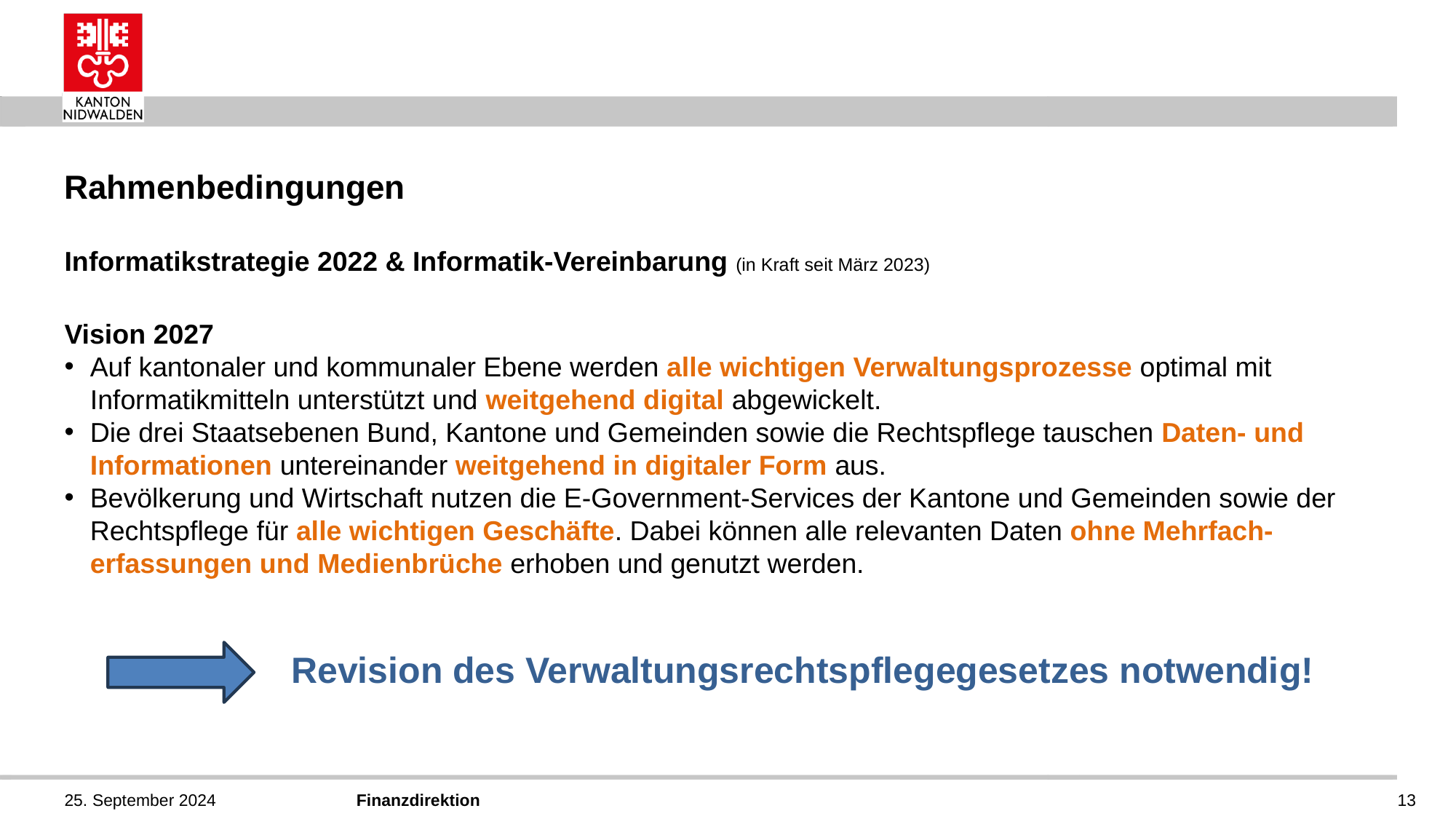

# Rahmenbedingungen
Informatikstrategie 2022 & Informatik-Vereinbarung (in Kraft seit März 2023)

Vision 2027
Auf kantonaler und kommunaler Ebene werden alle wichtigen Verwaltungsprozesse optimal mit Informatikmitteln unterstützt und weitgehend digital abgewickelt.
Die drei Staatsebenen Bund, Kantone und Gemeinden sowie die Rechtspflege tauschen Daten- und Informationen untereinander weitgehend in digitaler Form aus.
Bevölkerung und Wirtschaft nutzen die E-Government-Services der Kantone und Gemeinden sowie der Rechtspflege für alle wichtigen Geschäfte. Dabei können alle relevanten Daten ohne Mehrfach-erfassungen und Medienbrüche erhoben und genutzt werden.

Revision des Verwaltungsrechtspflegegesetzes notwendig!